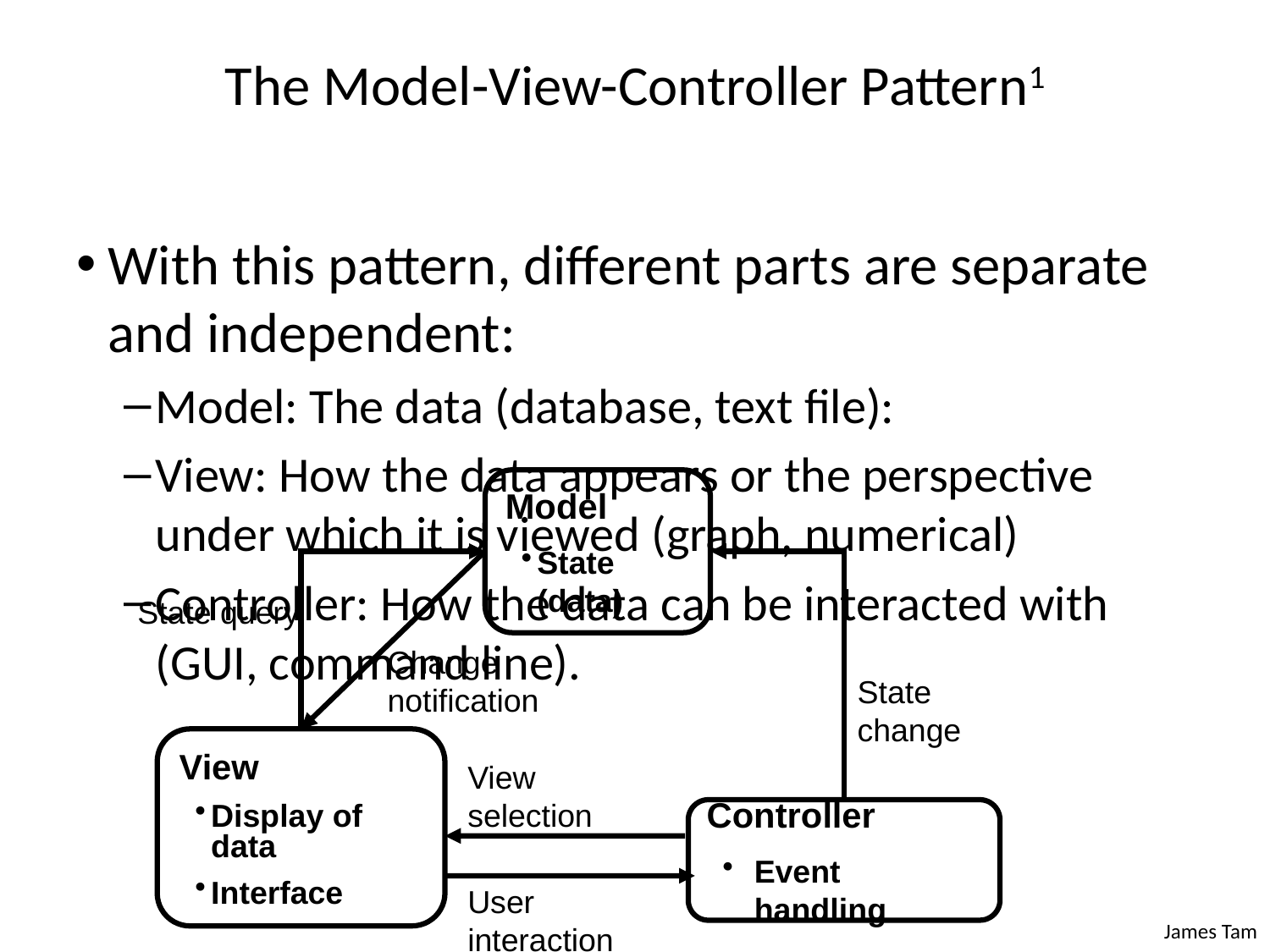

# The Model-View-Controller Pattern1
With this pattern, different parts are separate and independent:
Model: The data (database, text file):
View: How the data appears or the perspective under which it is viewed (graph, numerical)
Controller: How the data can be interacted with (GUI, command line).

Model
State (data)
State query
Change notification
State change
View
Display of data
Interface
View selection
Controller
Event handling

User interaction